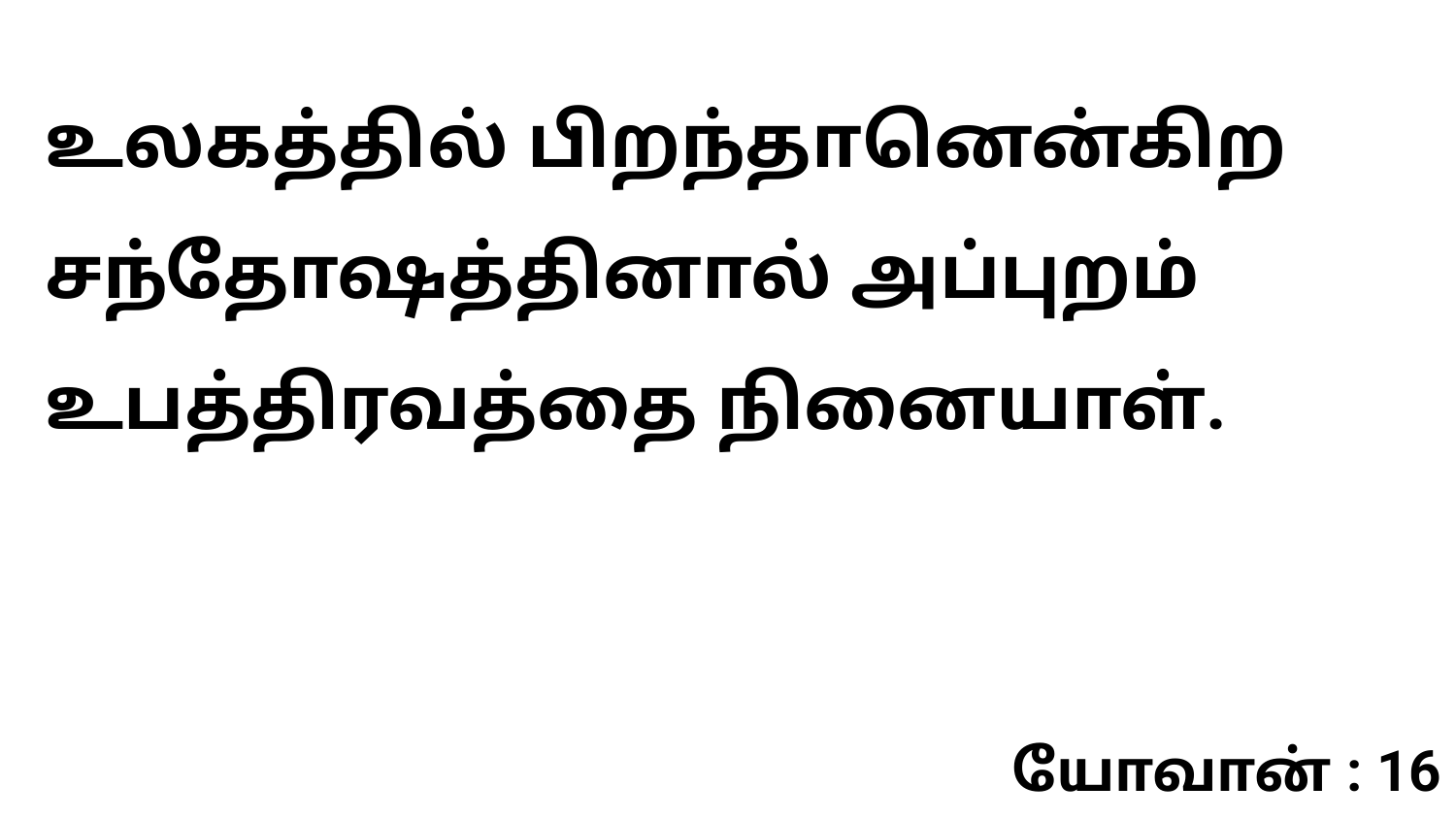

உலகத்தில் பிறந்தானென்கிற சந்தோஷத்தினால் அப்புறம் உபத்திரவத்தை நினையாள்.
யோவான் : 16